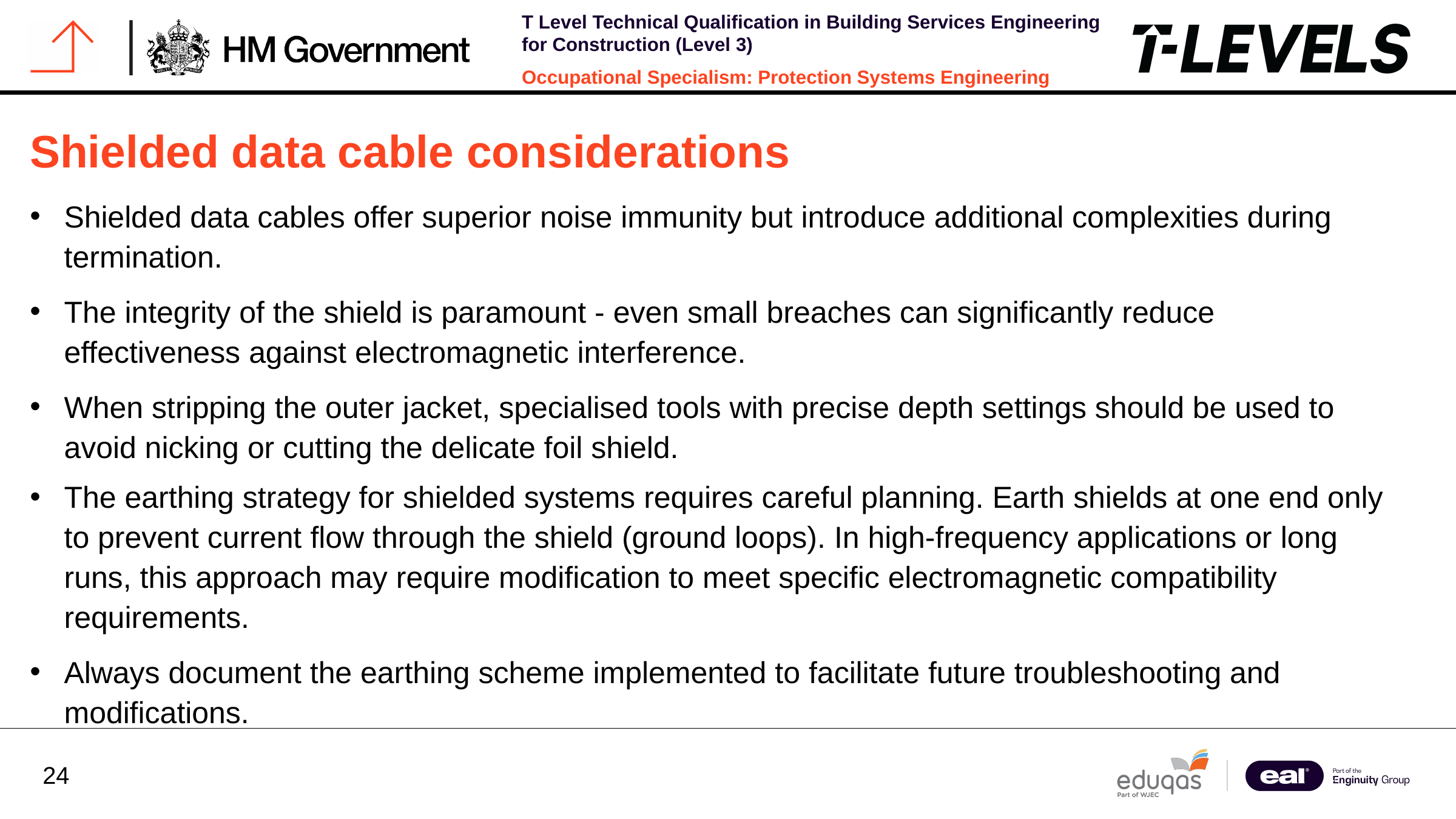

Shielded data cable considerations
Shielded data cables offer superior noise immunity but introduce additional complexities during termination.
The integrity of the shield is paramount - even small breaches can significantly reduce effectiveness against electromagnetic interference.
When stripping the outer jacket, specialised tools with precise depth settings should be used to avoid nicking or cutting the delicate foil shield.
The earthing strategy for shielded systems requires careful planning. Earth shields at one end only to prevent current flow through the shield (ground loops). In high-frequency applications or long runs, this approach may require modification to meet specific electromagnetic compatibility requirements.
Always document the earthing scheme implemented to facilitate future troubleshooting and modifications.